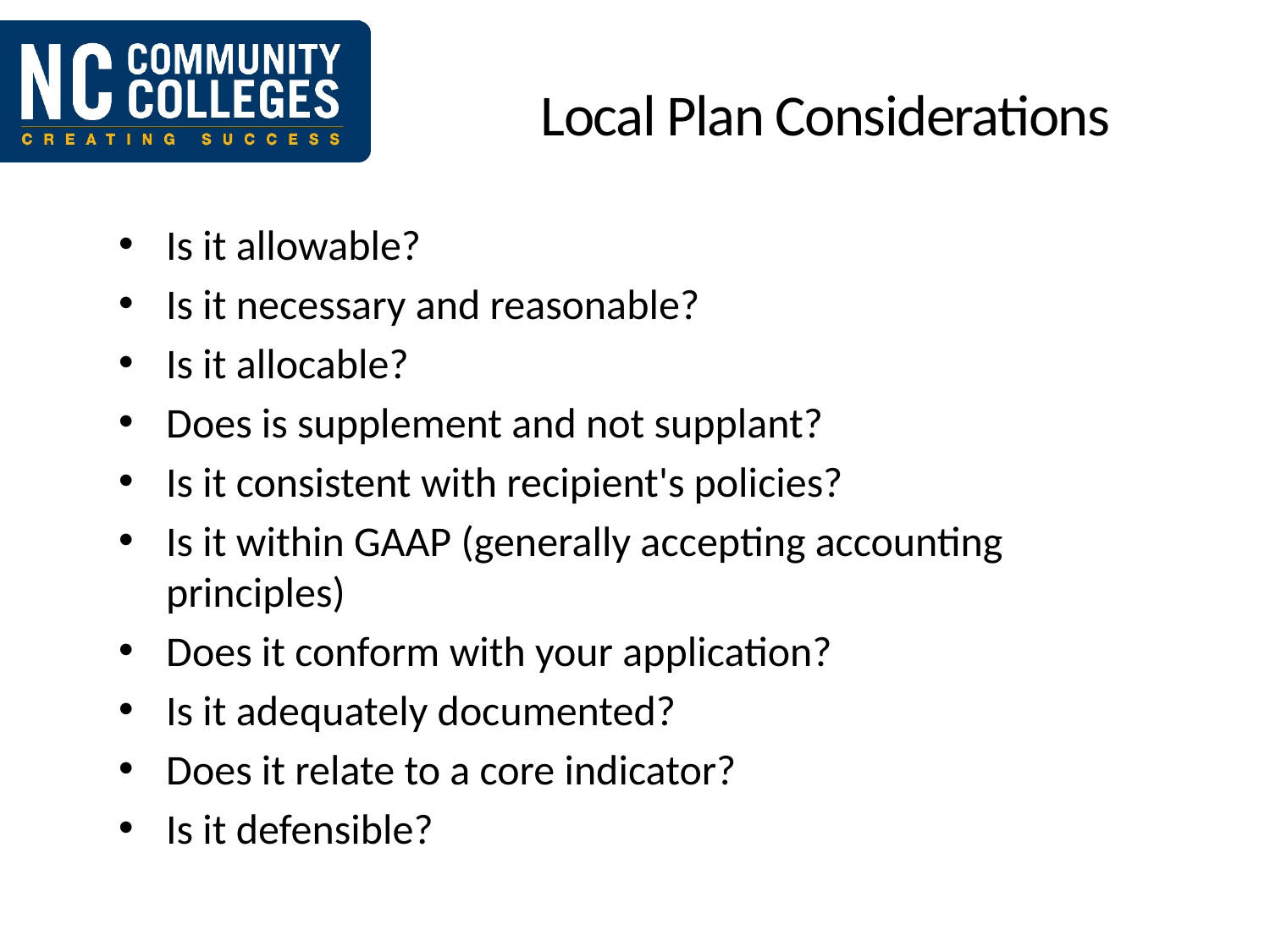

# Local Plan Considerations
Is it allowable?
Is it necessary and reasonable?
Is it allocable?
Does is supplement and not supplant?
Is it consistent with recipient's policies?
Is it within GAAP (generally accepting accounting principles)
Does it conform with your application?
Is it adequately documented?
Does it relate to a core indicator?
Is it defensible?